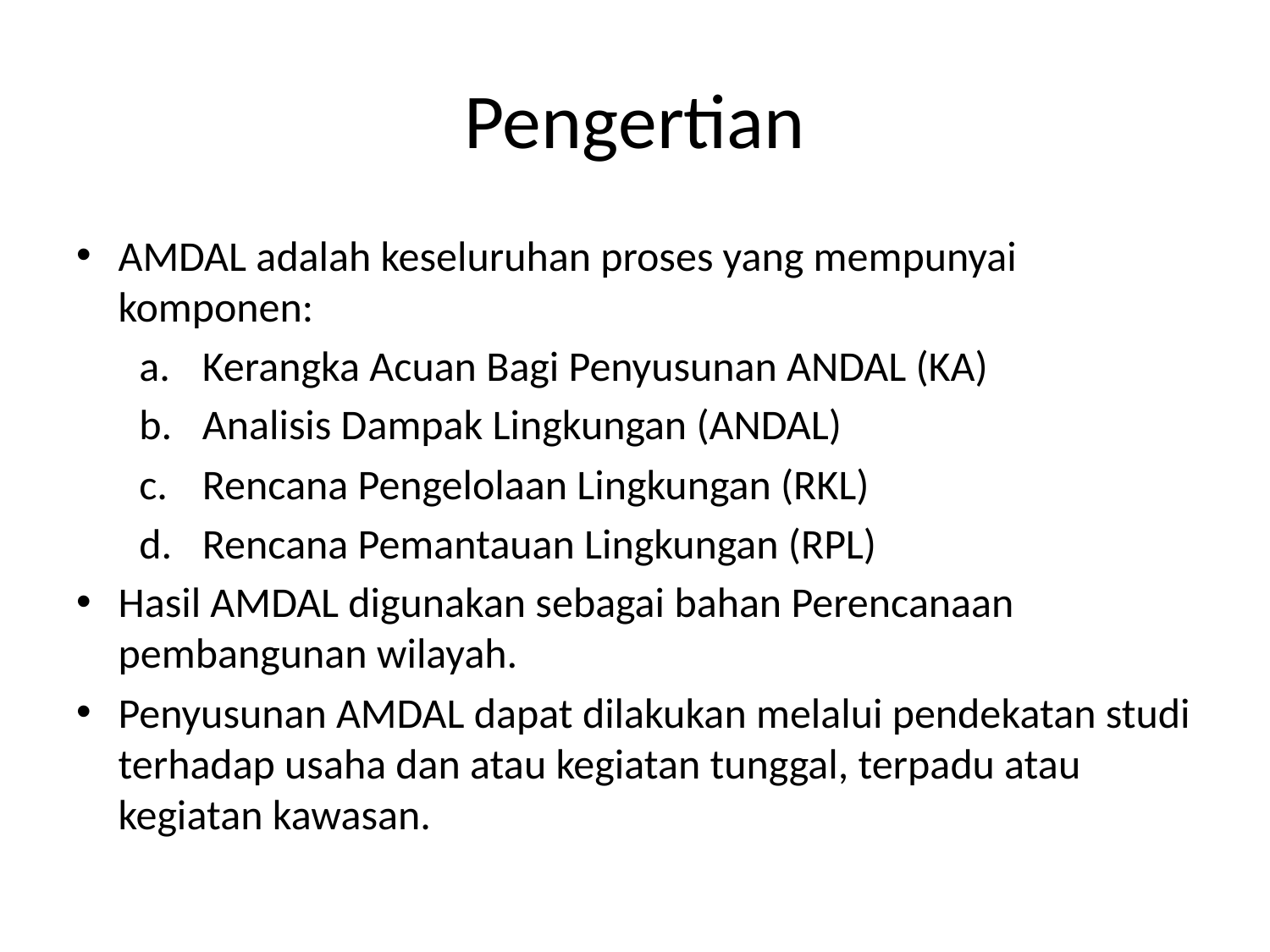

# Pengertian
AMDAL adalah keseluruhan proses yang mempunyai komponen:
Kerangka Acuan Bagi Penyusunan ANDAL (KA)
Analisis Dampak Lingkungan (ANDAL)
Rencana Pengelolaan Lingkungan (RKL)
Rencana Pemantauan Lingkungan (RPL)
Hasil AMDAL digunakan sebagai bahan Perencanaan pembangunan wilayah.
Penyusunan AMDAL dapat dilakukan melalui pendekatan studi terhadap usaha dan atau kegiatan tunggal, terpadu atau kegiatan kawasan.